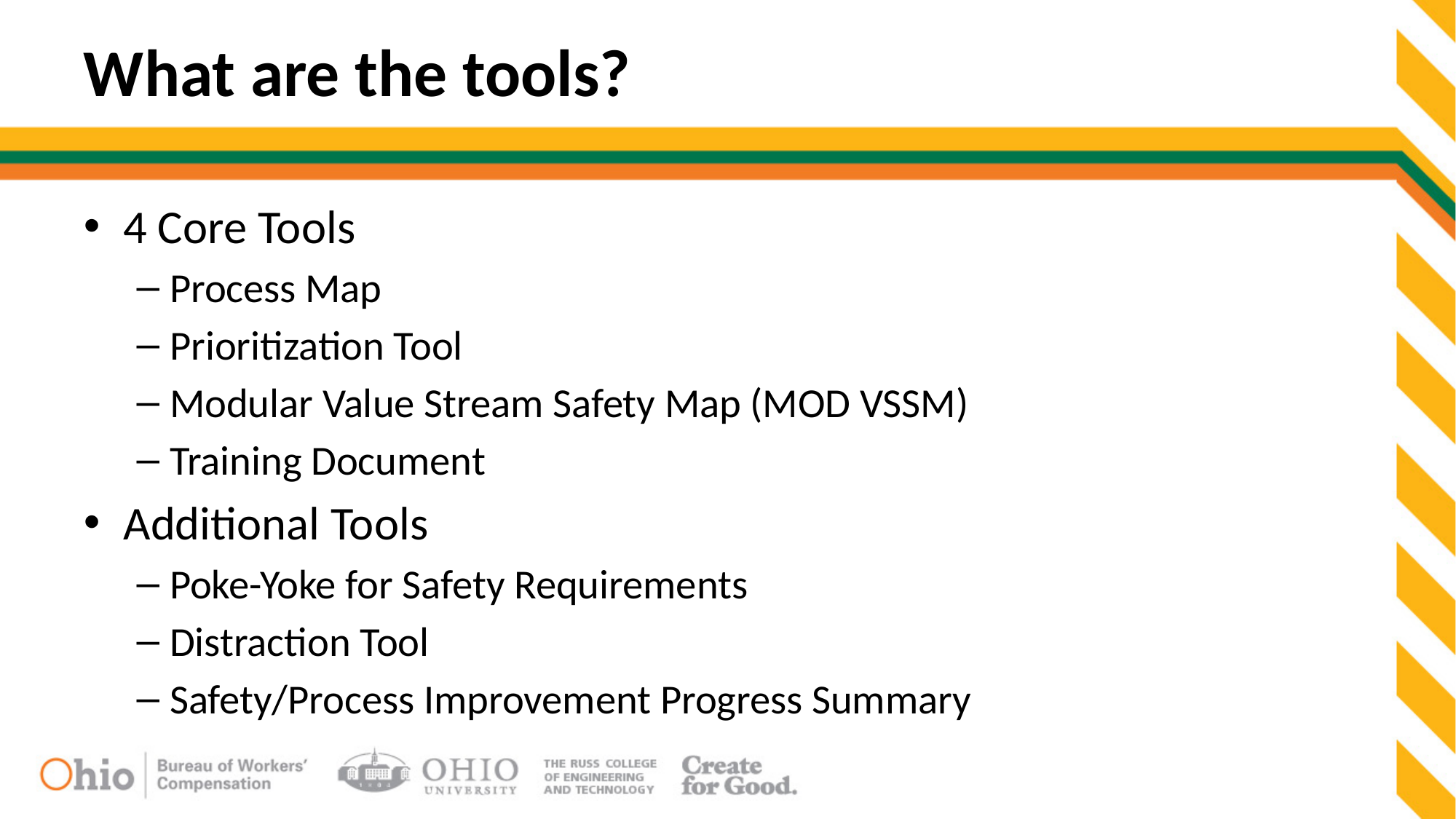

# What are the tools?
4 Core Tools
Process Map
Prioritization Tool
Modular Value Stream Safety Map (MOD VSSM)
Training Document
Additional Tools
Poke-Yoke for Safety Requirements
Distraction Tool
Safety/Process Improvement Progress Summary